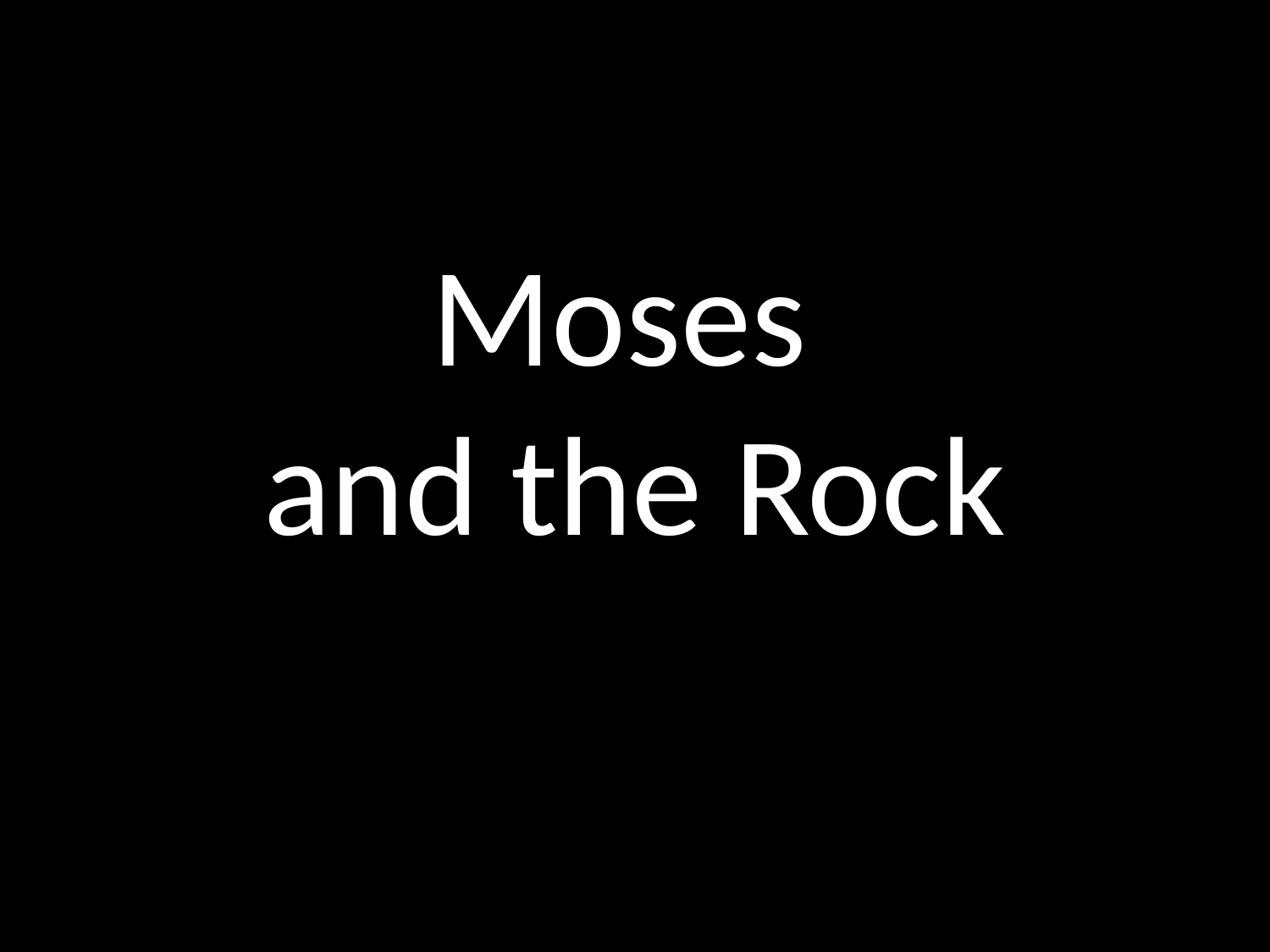

# Moses and the Rock
GOD
GOD